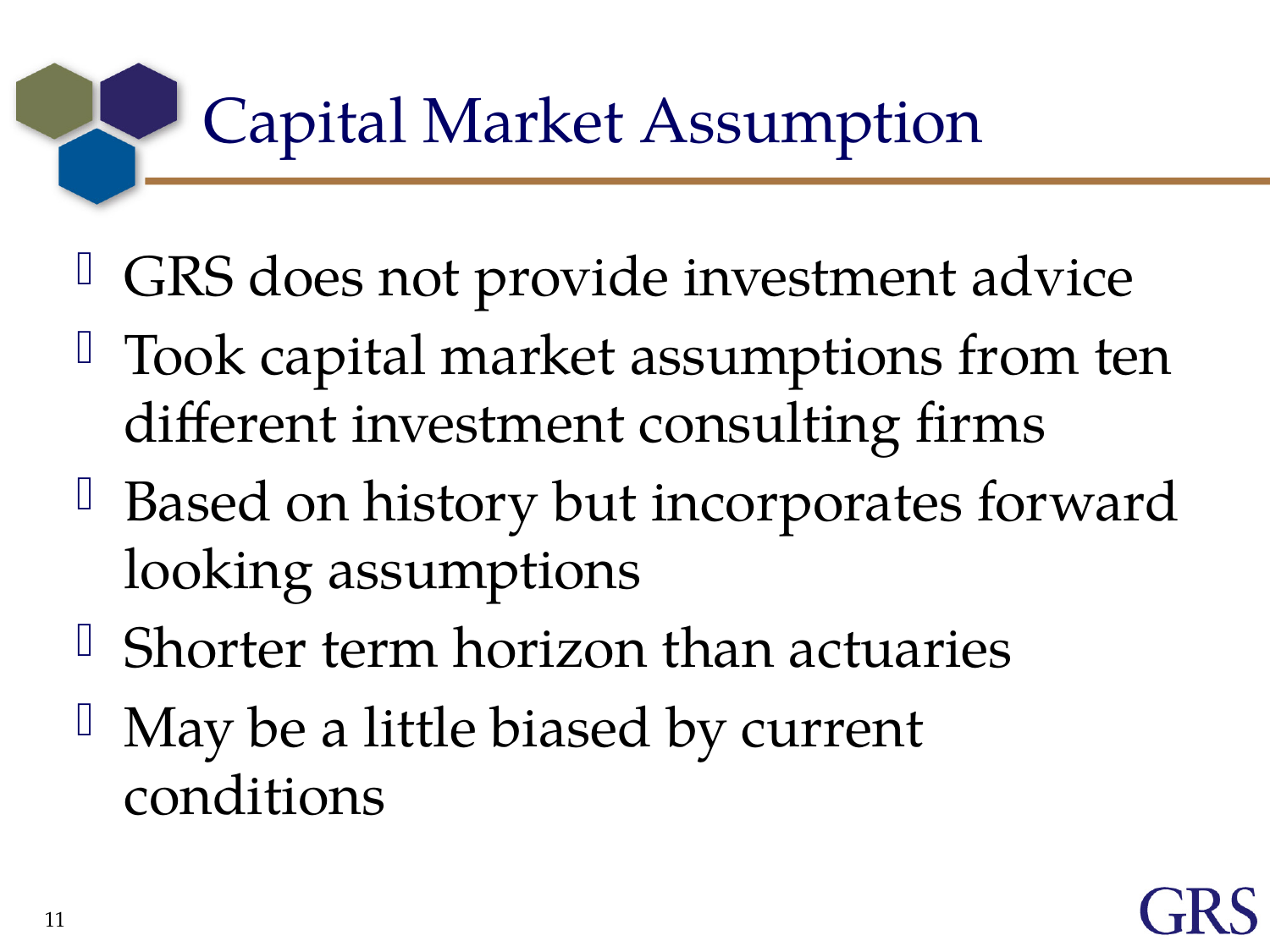

# Capital Market Assumption
GRS does not provide investment advice
Took capital market assumptions from ten different investment consulting firms
Based on history but incorporates forward looking assumptions
Shorter term horizon than actuaries
May be a little biased by current conditions
11